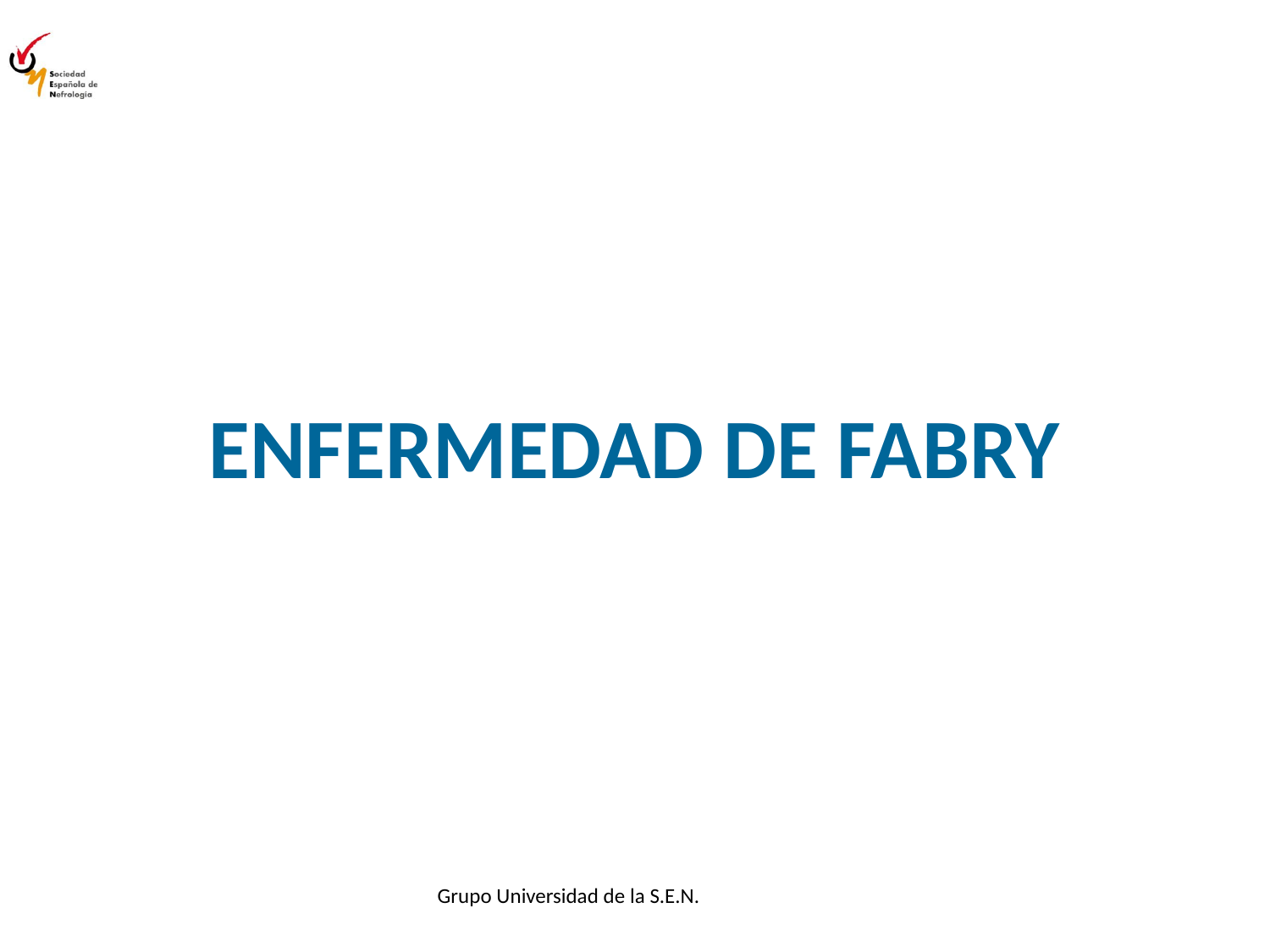

ENFERMEDAD DE FABRY
Grupo Universidad de la S.E.N.
464646